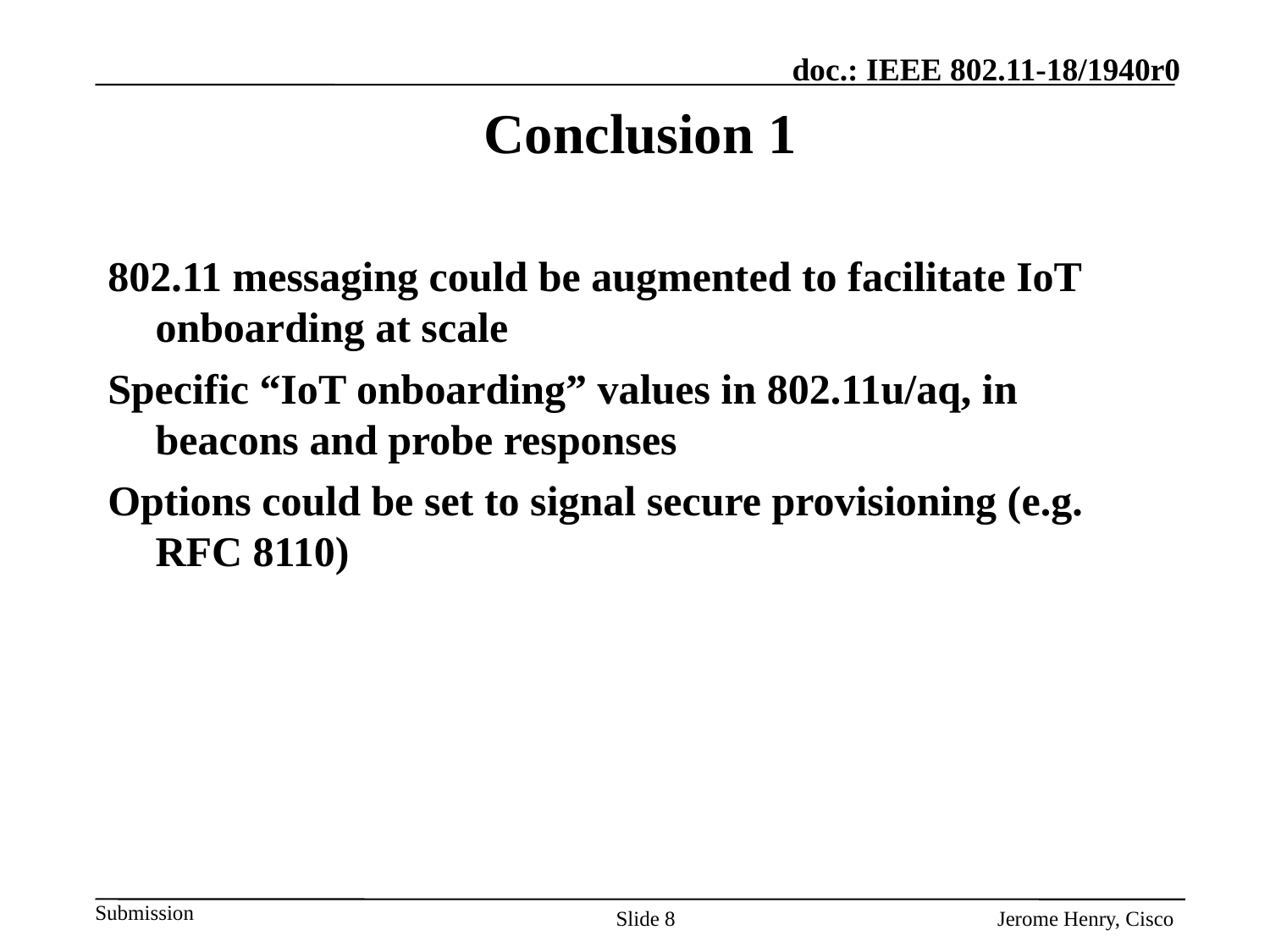

# Conclusion 1

802.11 messaging could be augmented to facilitate IoT onboarding at scale
Specific “IoT onboarding” values in 802.11u/aq, in beacons and probe responses
Options could be set to signal secure provisioning (e.g. RFC 8110)

Slide 8
Jerome Henry, Cisco